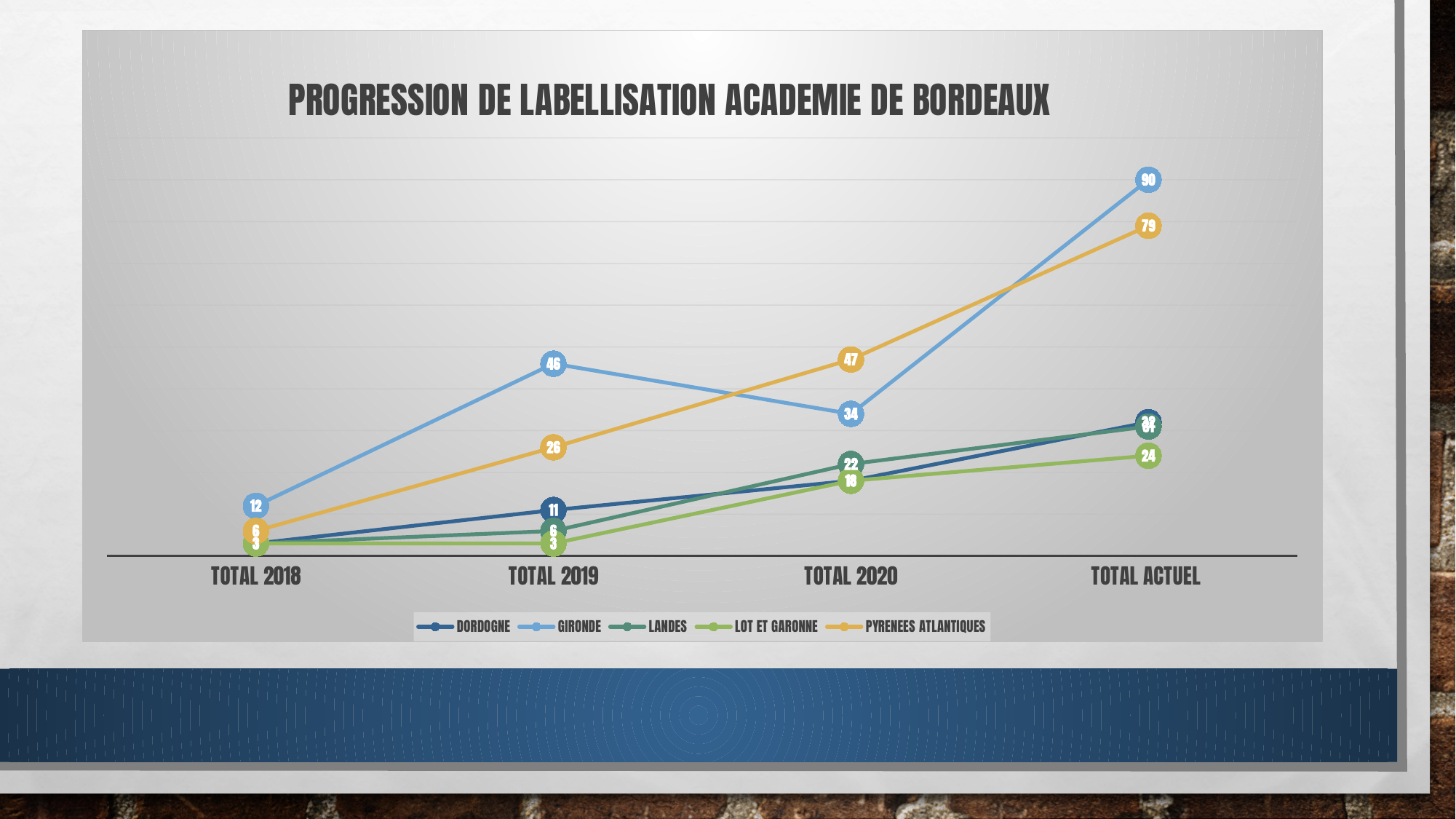

### Chart: PROGRESSION DE LABELLISATION ACADEMIE DE BORDEAUX

| Category | DORDOGNE | GIRONDE | LANDES | LOT ET GARONNE | PYRENEES ATLANTIQUES |
|---|---|---|---|---|---|
| TOTAL 2018 | 3.0 | 12.0 | 3.0 | 3.0 | 6.0 |
| TOTAL 2019 | 11.0 | 46.0 | 6.0 | 3.0 | 26.0 |
| TOTAL 2020 | 18.0 | 34.0 | 22.0 | 18.0 | 47.0 |
| TOTAL ACTUEL  | 32.0 | 90.0 | 31.0 | 24.0 | 79.0 |